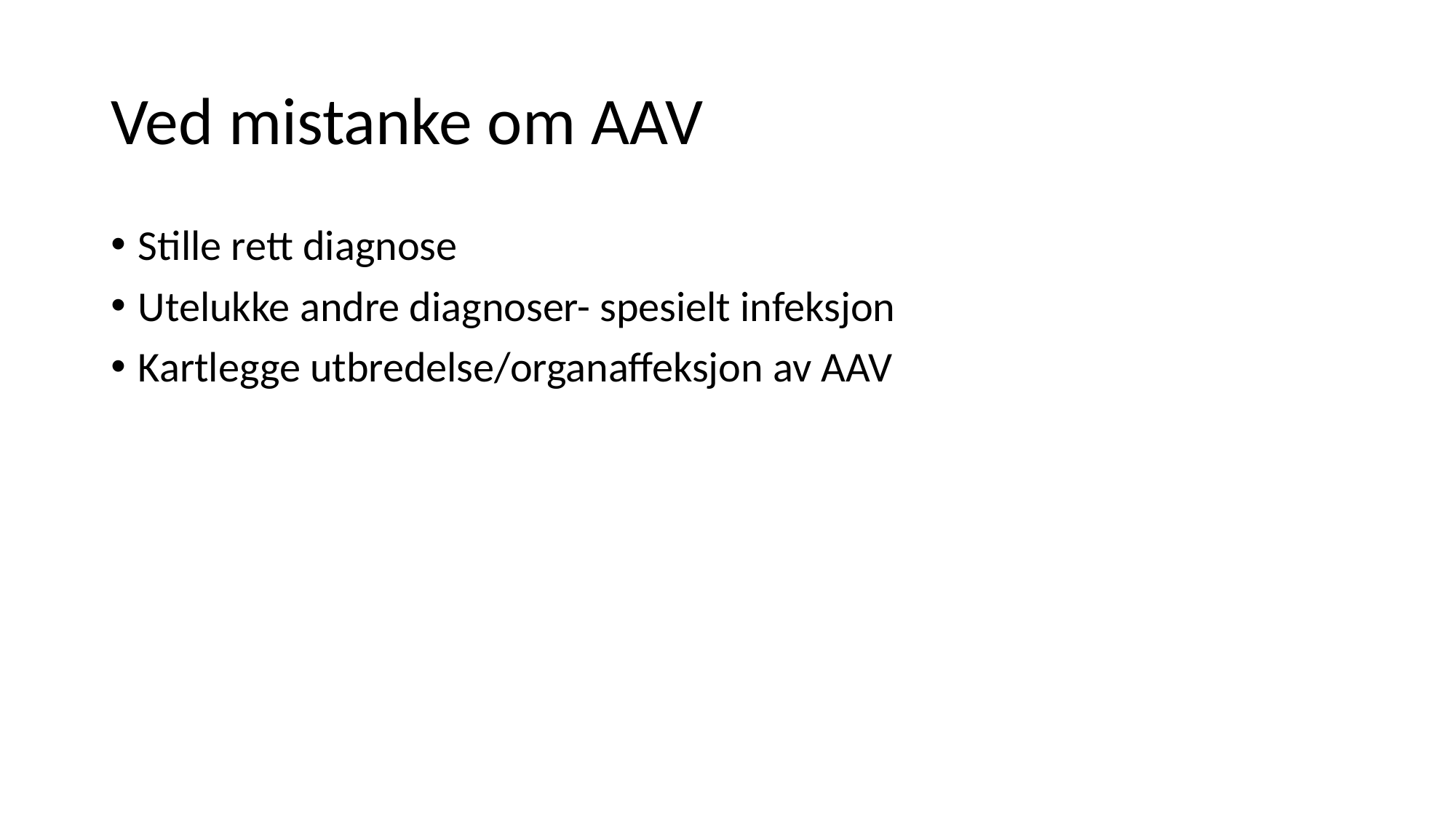

# Ved mistanke om AAV
Stille rett diagnose
Utelukke andre diagnoser- spesielt infeksjon
Kartlegge utbredelse/organaffeksjon av AAV